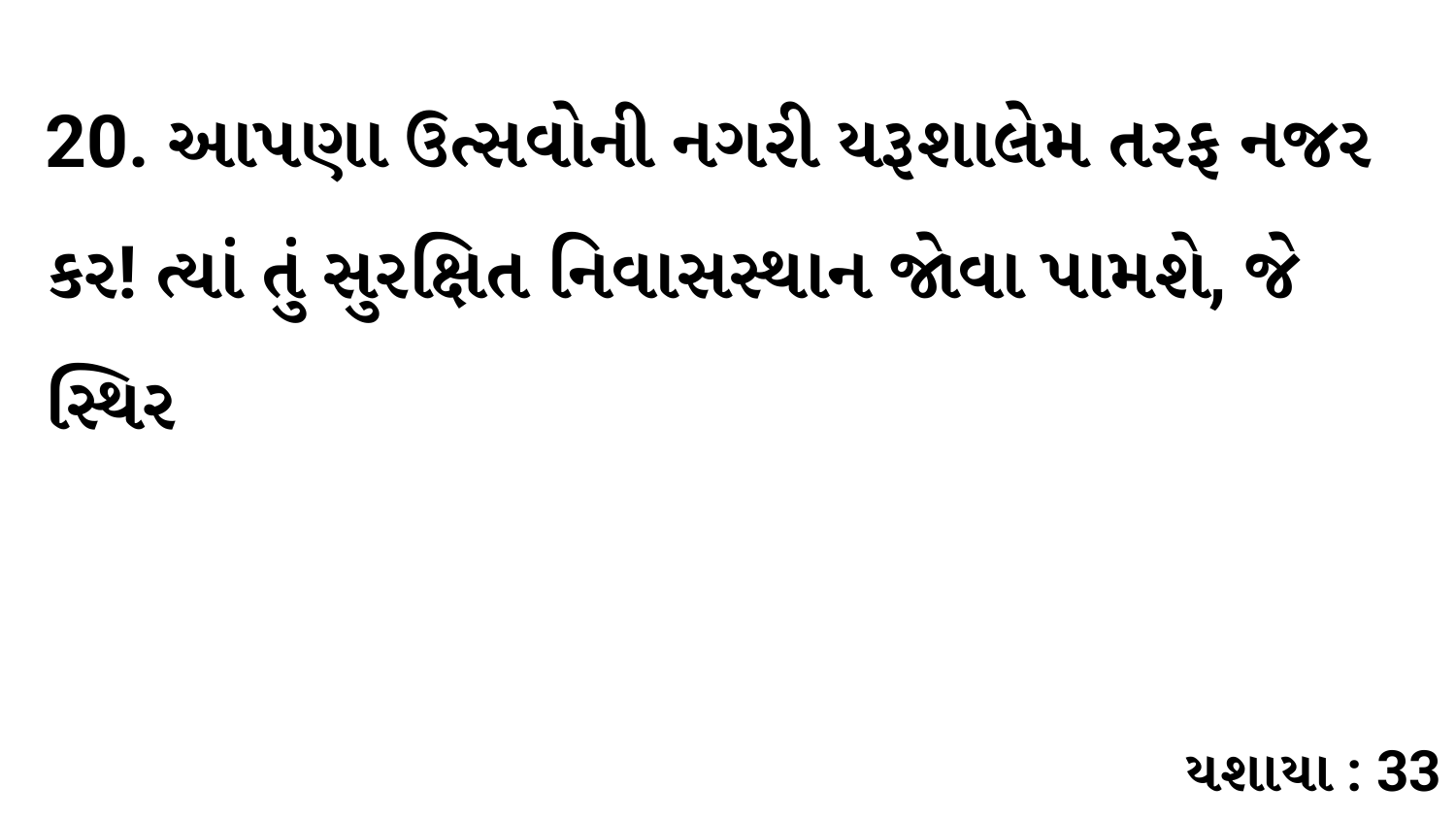

20. આપણા ઉત્સવોની નગરી યરૂશાલેમ તરફ નજર કર! ત્યાં તું સુરક્ષિત નિવાસસ્થાન જોવા પામશે, જે સ્થિર
યશાયા : 33